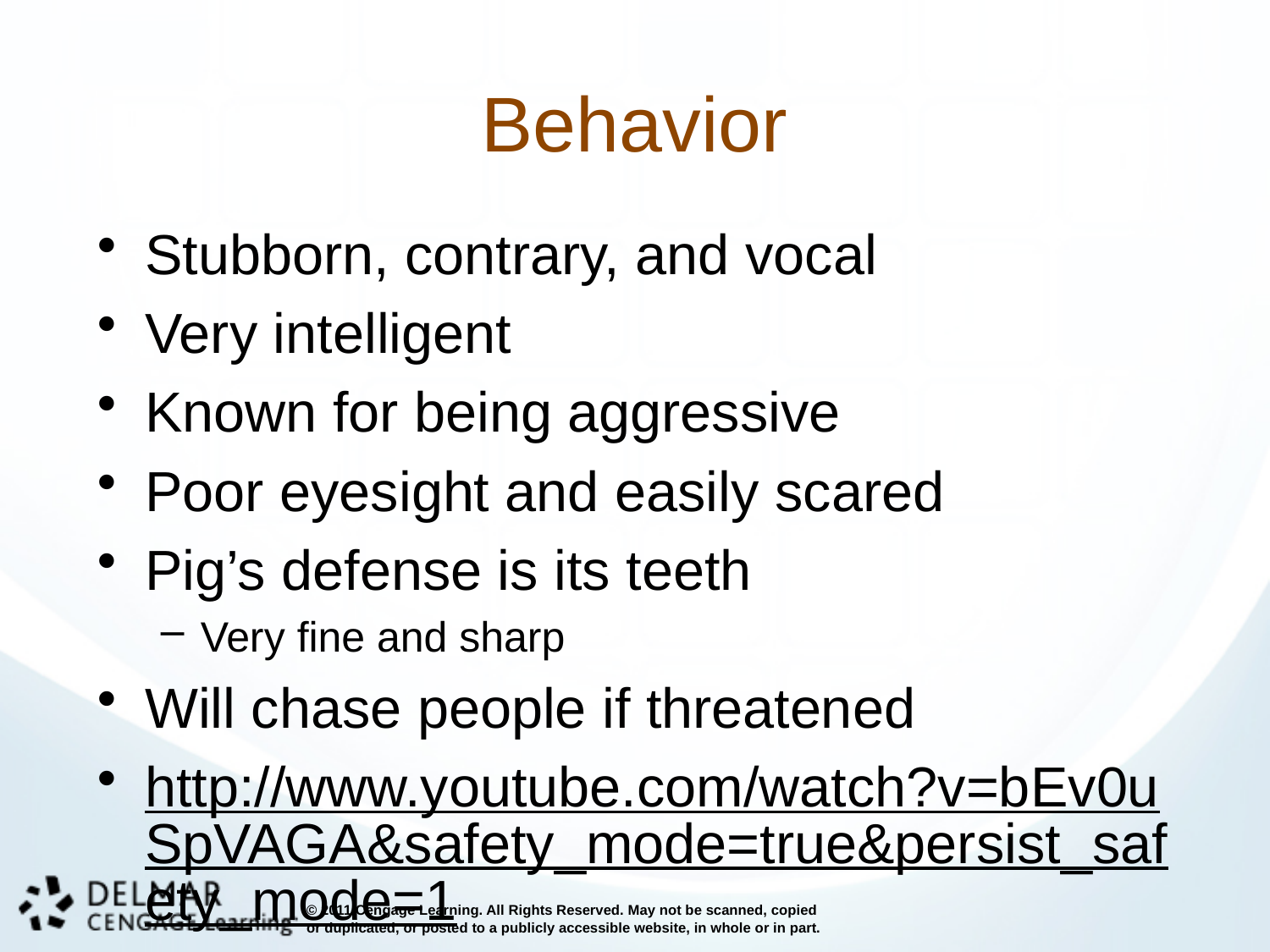

# Behavior
Stubborn, contrary, and vocal
Very intelligent
Known for being aggressive
Poor eyesight and easily scared
Pig’s defense is its teeth
Very fine and sharp
Will chase people if threatened
http://www.youtube.com/watch?v=bEv0uSpVAGA&safety_mode=true&persist_safety_mode=1